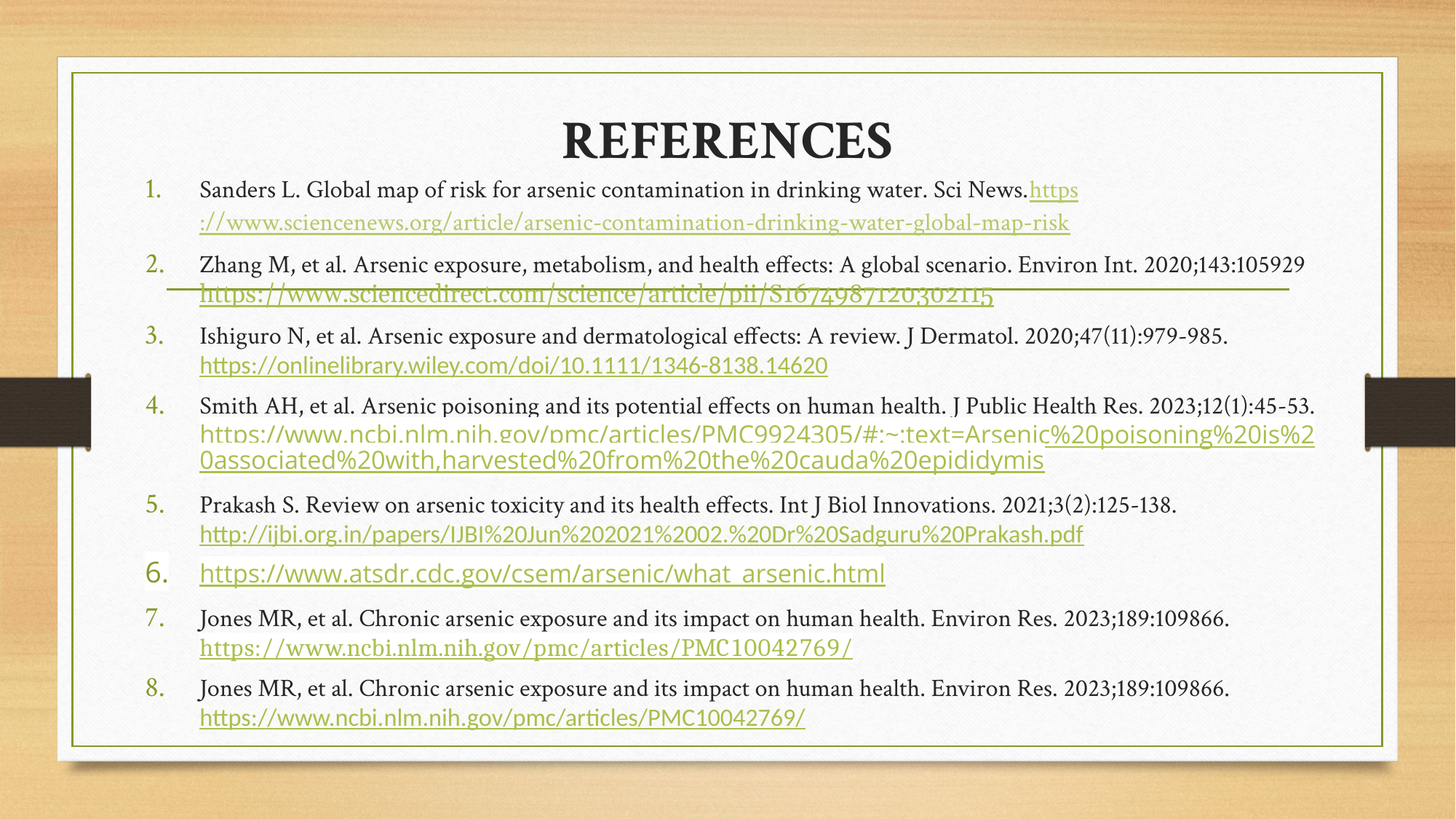

# REFERENCES
Sanders L. Global map of risk for arsenic contamination in drinking water. Sci News.https://www.sciencenews.org/article/arsenic-contamination-drinking-water-global-map-risk
Zhang M, et al. Arsenic exposure, metabolism, and health effects: A global scenario. Environ Int. 2020;143:105929 https://www.sciencedirect.com/science/article/pii/S1674987120302115
Ishiguro N, et al. Arsenic exposure and dermatological effects: A review. J Dermatol. 2020;47(11):979-985. https://onlinelibrary.wiley.com/doi/10.1111/1346-8138.14620
Smith AH, et al. Arsenic poisoning and its potential effects on human health. J Public Health Res. 2023;12(1):45-53.https://www.ncbi.nlm.nih.gov/pmc/articles/PMC9924305/#:~:text=Arsenic%20poisoning%20is%20associated%20with,harvested%20from%20the%20cauda%20epididymis
Prakash S. Review on arsenic toxicity and its health effects. Int J Biol Innovations. 2021;3(2):125-138. http://ijbi.org.in/papers/IJBI%20Jun%202021%2002.%20Dr%20Sadguru%20Prakash.pdf
https://www.atsdr.cdc.gov/csem/arsenic/what_arsenic.html
Jones MR, et al. Chronic arsenic exposure and its impact on human health. Environ Res. 2023;189:109866.https://www.ncbi.nlm.nih.gov/pmc/articles/PMC10042769/
Jones MR, et al. Chronic arsenic exposure and its impact on human health. Environ Res. 2023;189:109866. https://www.ncbi.nlm.nih.gov/pmc/articles/PMC10042769/